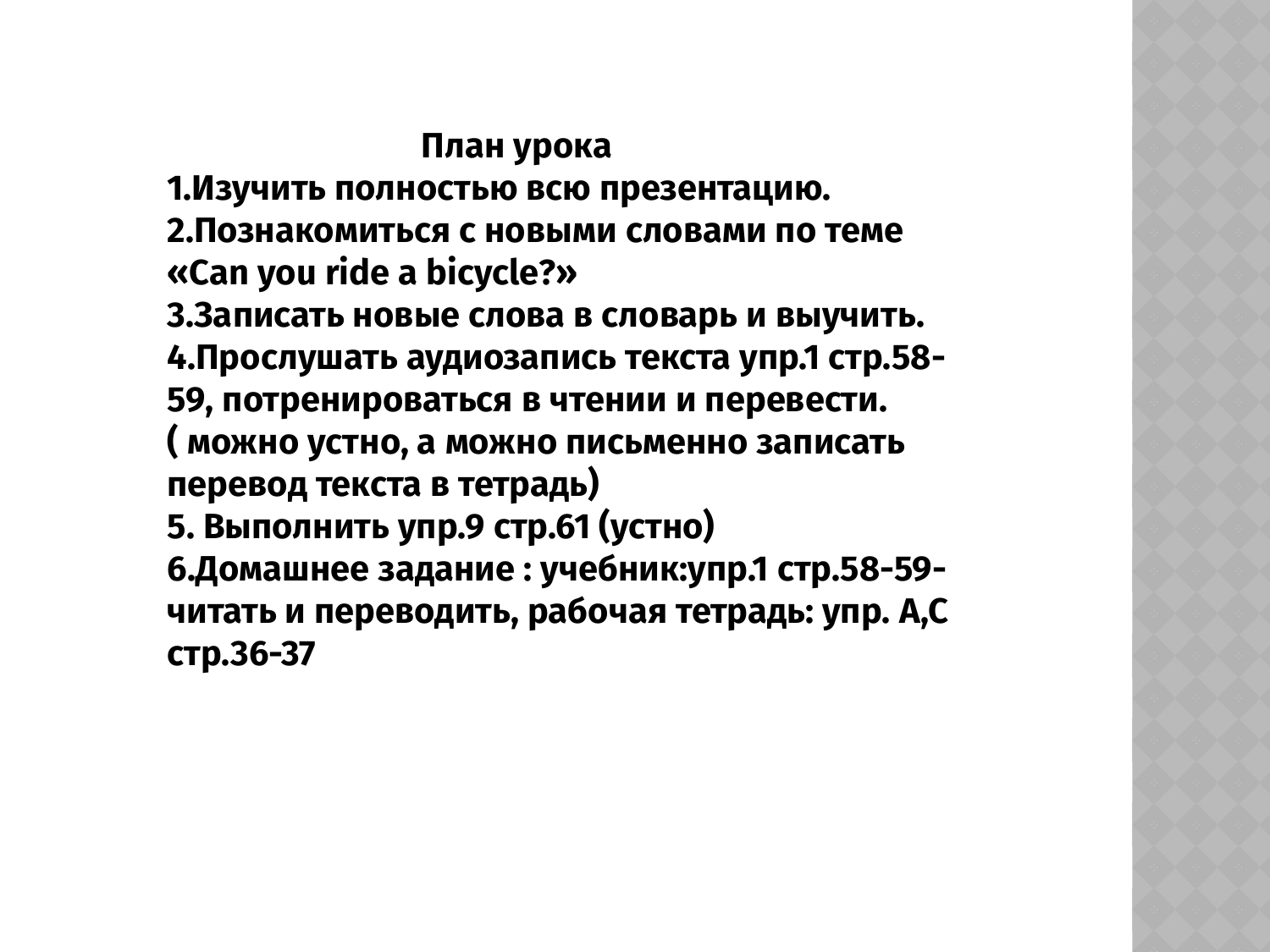

План урока
1.Изучить полностью всю презентацию.
2.Познакомиться с новыми словами по теме «Can you ride a bicycle?»
3.Записать новые слова в словарь и выучить.
4.Прослушать аудиозапись текста упр.1 стр.58-59, потренироваться в чтении и перевести.( можно устно, а можно письменно записать перевод текста в тетрадь)
5. Выполнить упр.9 стр.61 (устно)
6.Домашнее задание : учебник:упр.1 стр.58-59-читать и переводить, рабочая тетрадь: упр. А,С стр.36-37